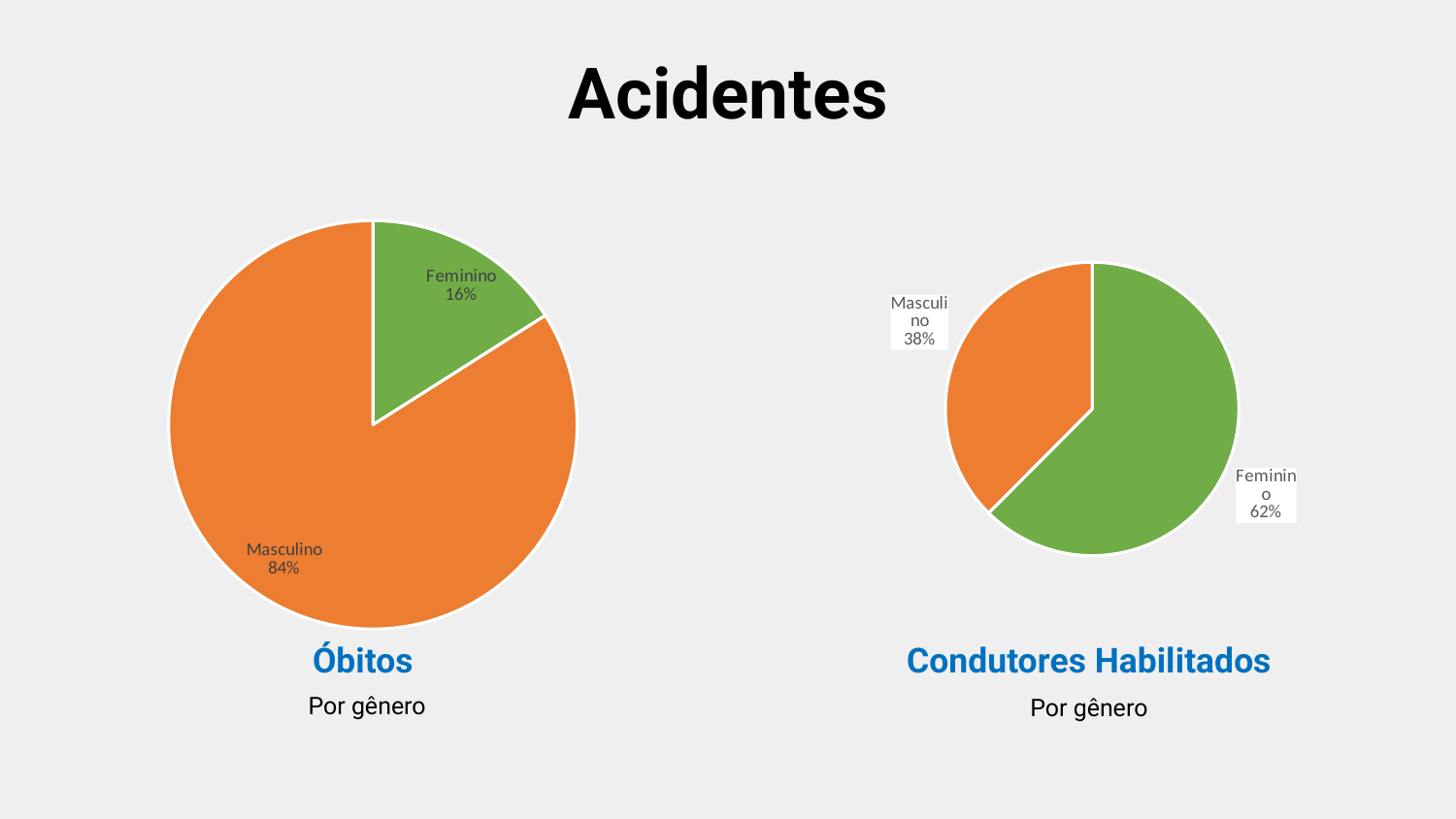

Acidentes

### Chart

| Category |  |
|---|---|
| Feminino | 0.6245464492647812 |
| Masculino | 0.3754535507352188 |

### Chart

| Category |  |
|---|---|
| Feminino | 0.16 |
| Masculino | 0.84 |
Óbitos
Por gênero
Condutores Habilitados
Por gênero